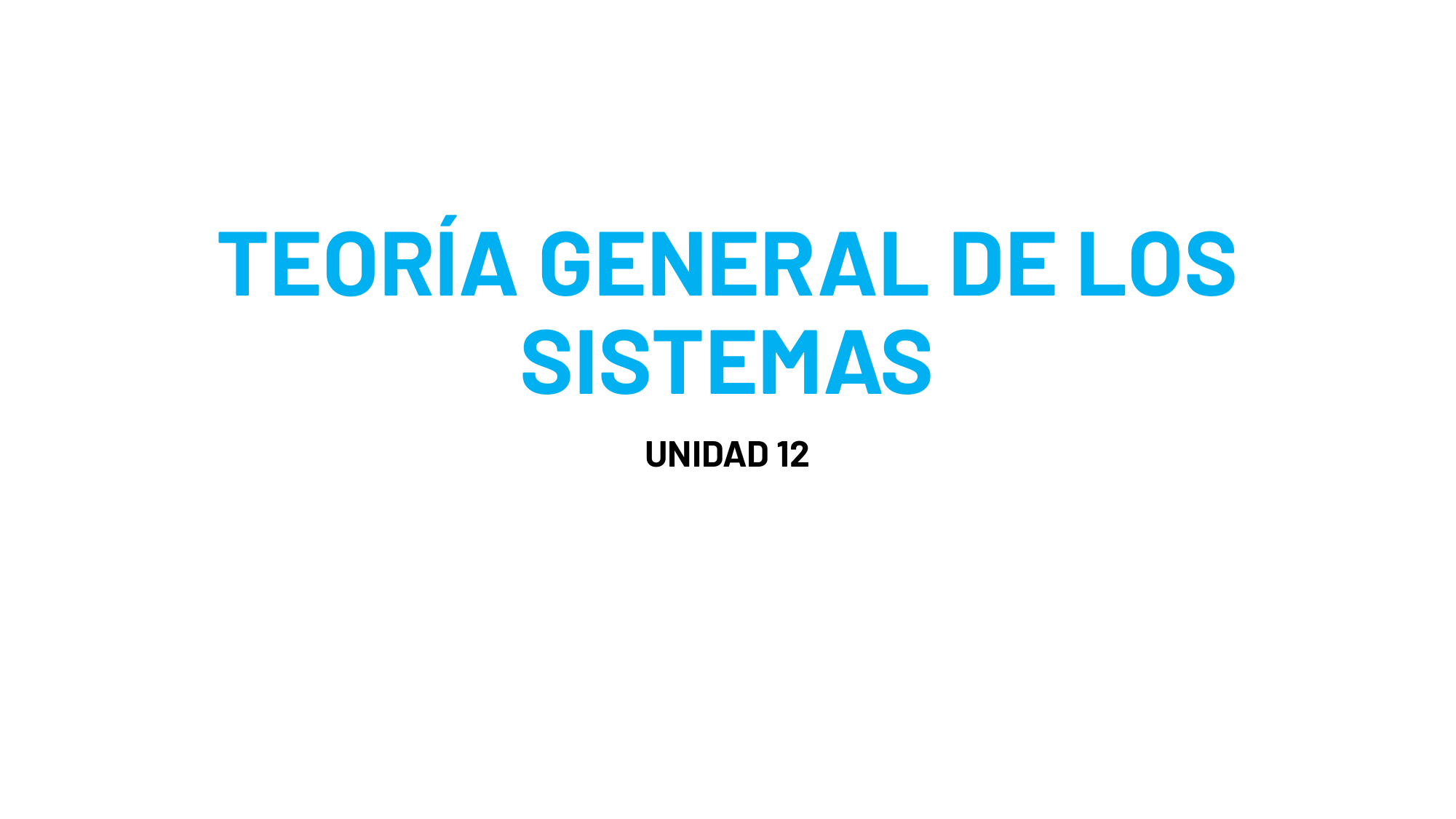

# TEORÍA GENERAL DE LOS SISTEMAS
UNIDAD 12